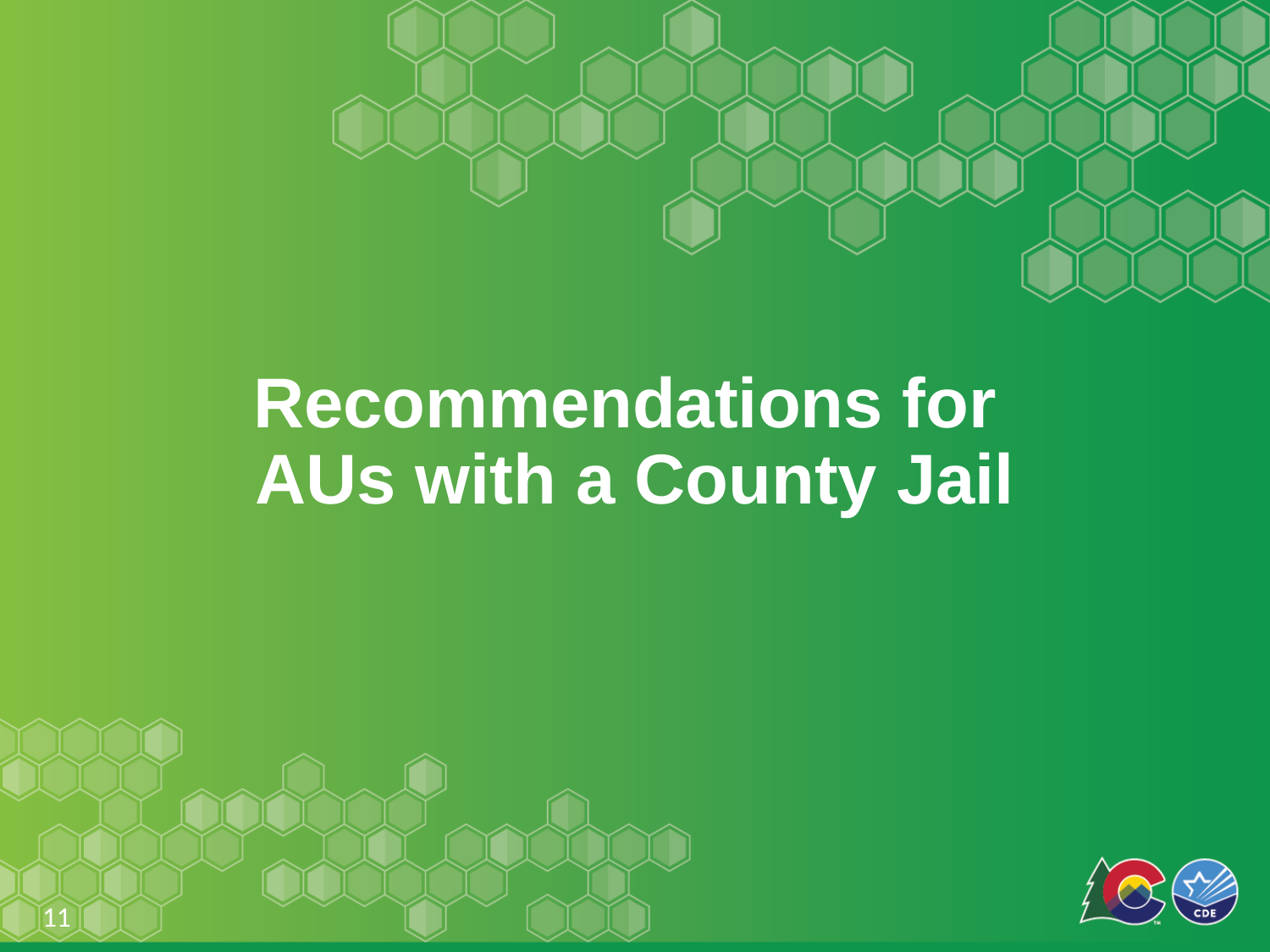

# Recommendations for AUs with a County Jail
11